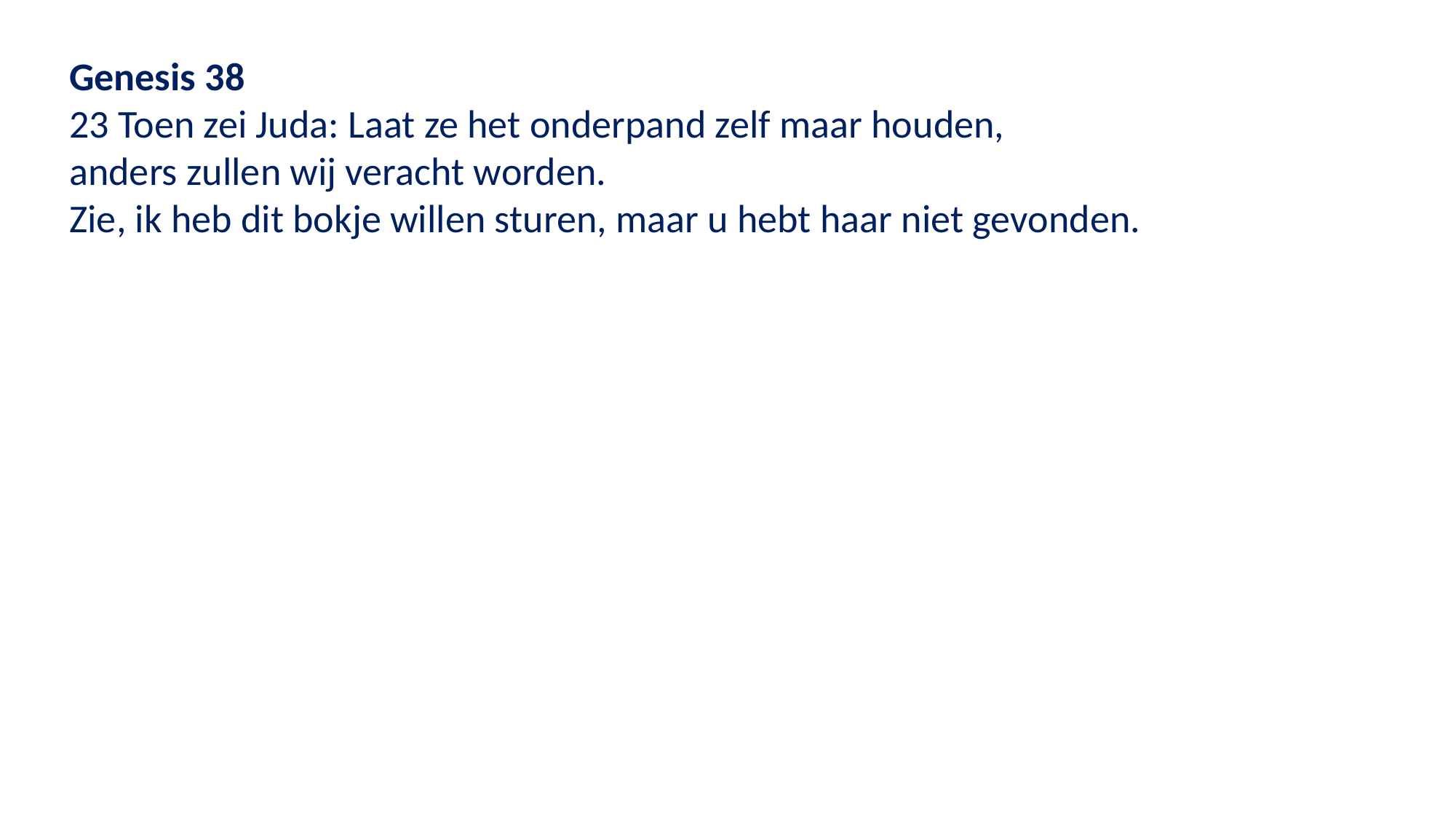

Genesis 38
23 Toen zei Juda: Laat ze het onderpand zelf maar houden,
anders zullen wij veracht worden.
Zie, ik heb dit bokje willen sturen, maar u hebt haar niet gevonden.